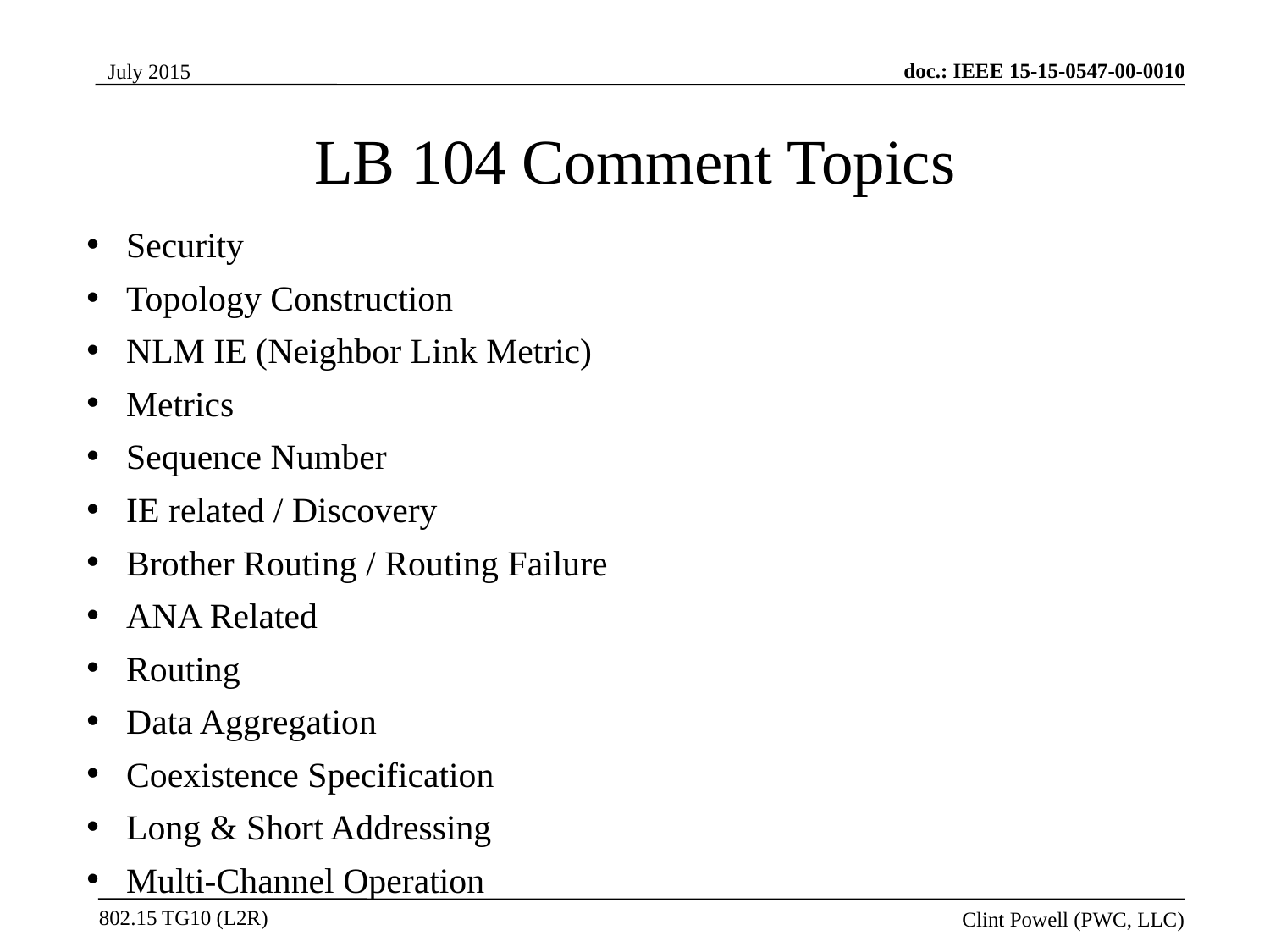

LB 104 Comment Topics
Security
Topology Construction
NLM IE (Neighbor Link Metric)
Metrics
Sequence Number
IE related / Discovery
Brother Routing / Routing Failure
ANA Related
Routing
Data Aggregation
Coexistence Specification
Long & Short Addressing
Multi-Channel Operation